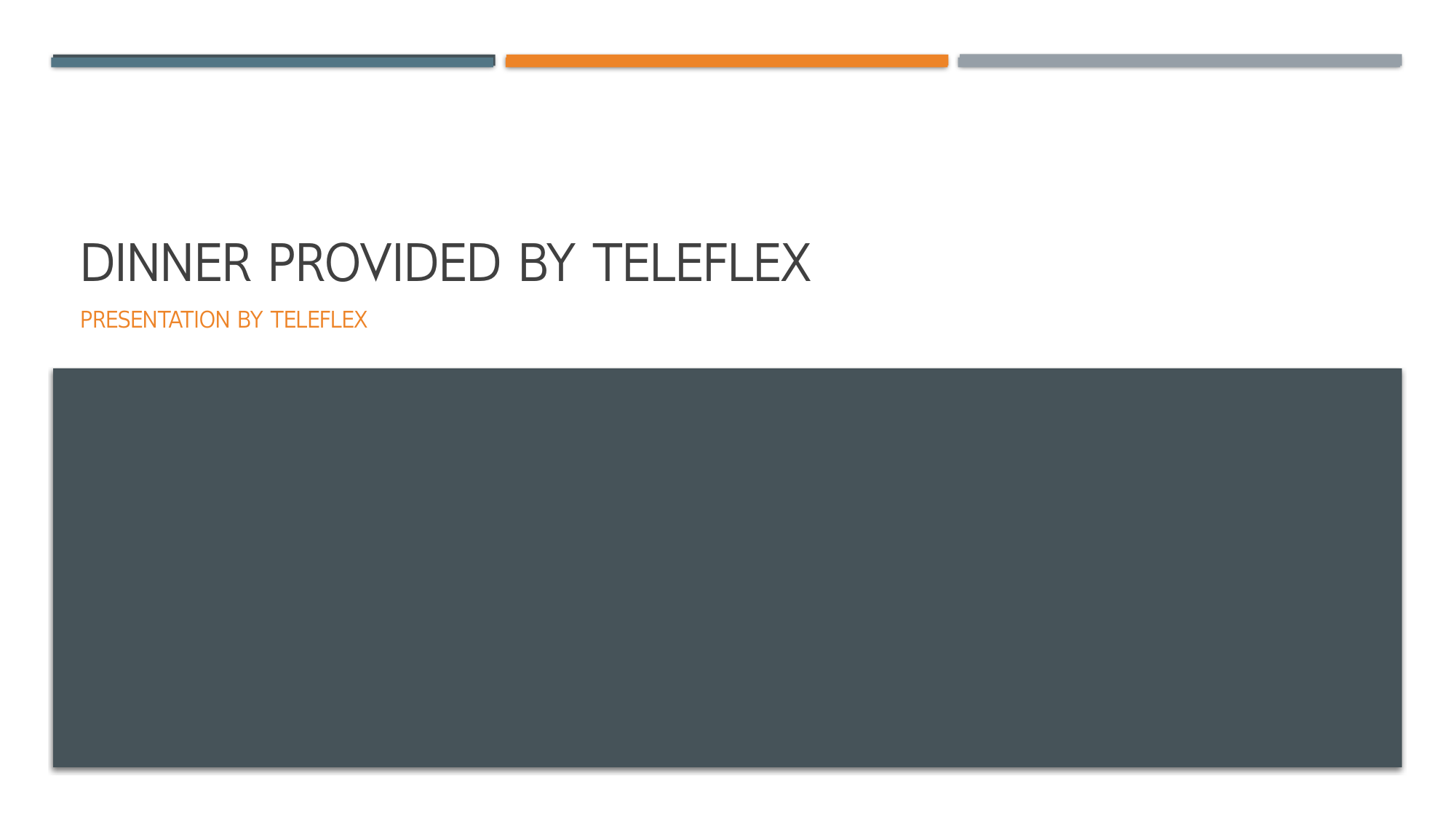

# Dinner provided by Teleflex
Presentation by Teleflex